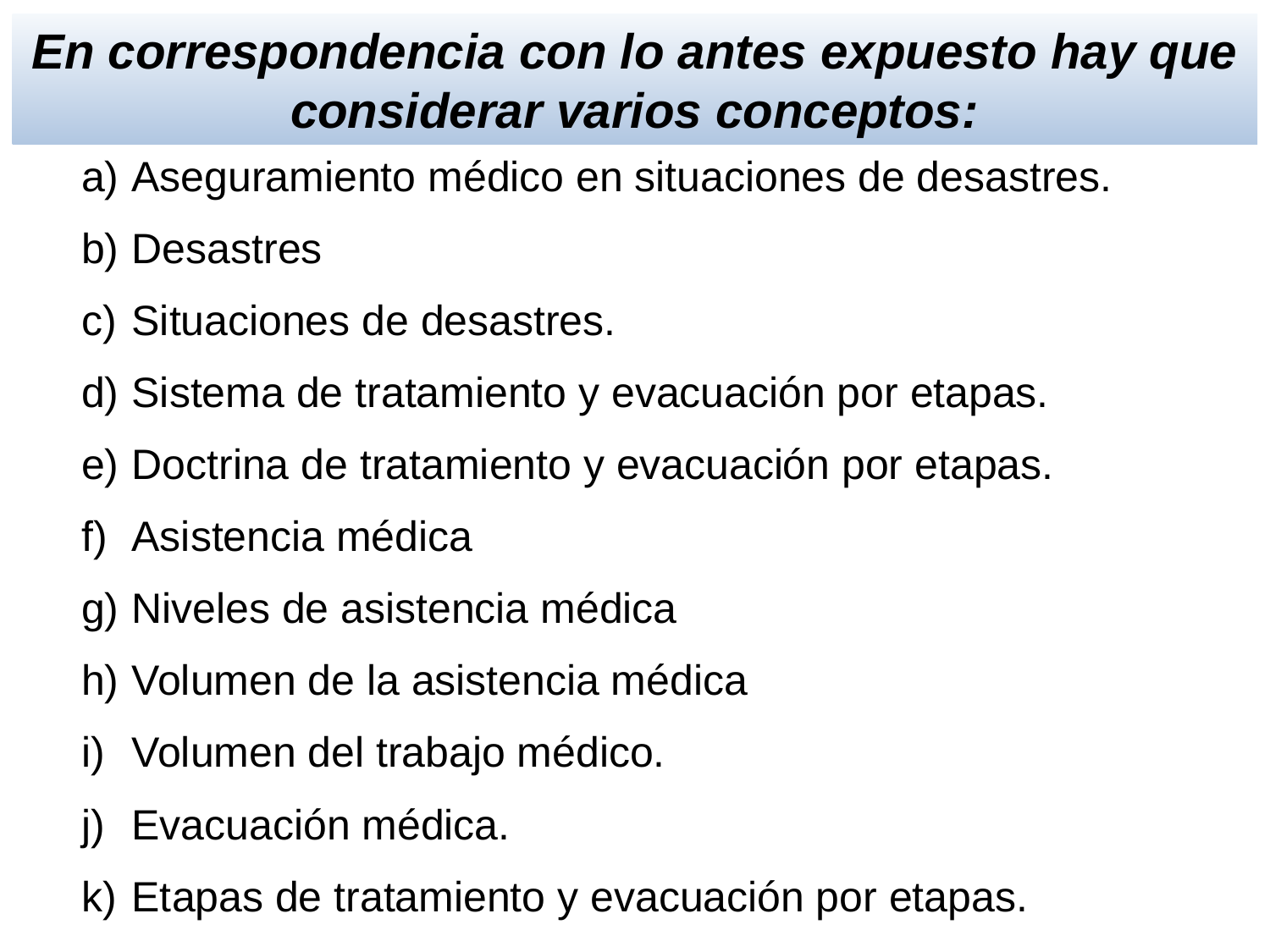

En correspondencia con lo antes expuesto hay que considerar varios conceptos:
a)	Aseguramiento médico en situaciones de desastres.
b)	Desastres
c)	Situaciones de desastres.
d)	Sistema de tratamiento y evacuación por etapas.
e)	Doctrina de tratamiento y evacuación por etapas.
f)	Asistencia médica
g)	Niveles de asistencia médica
h)	Volumen de la asistencia médica
i)	Volumen del trabajo médico.
j)	Evacuación médica.
k)	Etapas de tratamiento y evacuación por etapas.